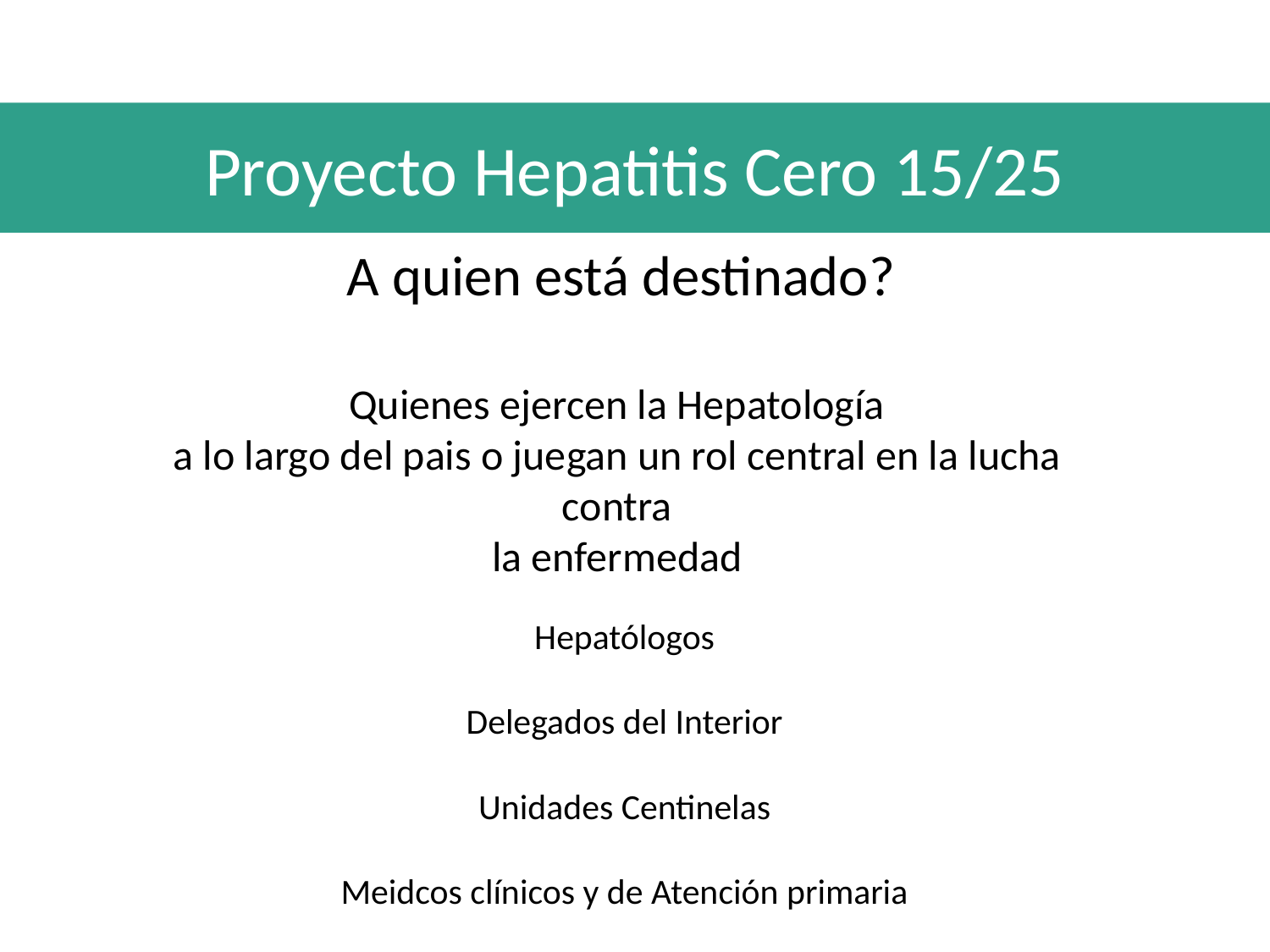

Proyecto Hepatitis Cero 15/25
A quien está destinado?
Quienes ejercen la Hepatología
a lo largo del pais o juegan un rol central en la lucha contra
la enfermedad
Hepatólogos
Delegados del Interior
Unidades Centinelas
Meidcos clínicos y de Atención primaria